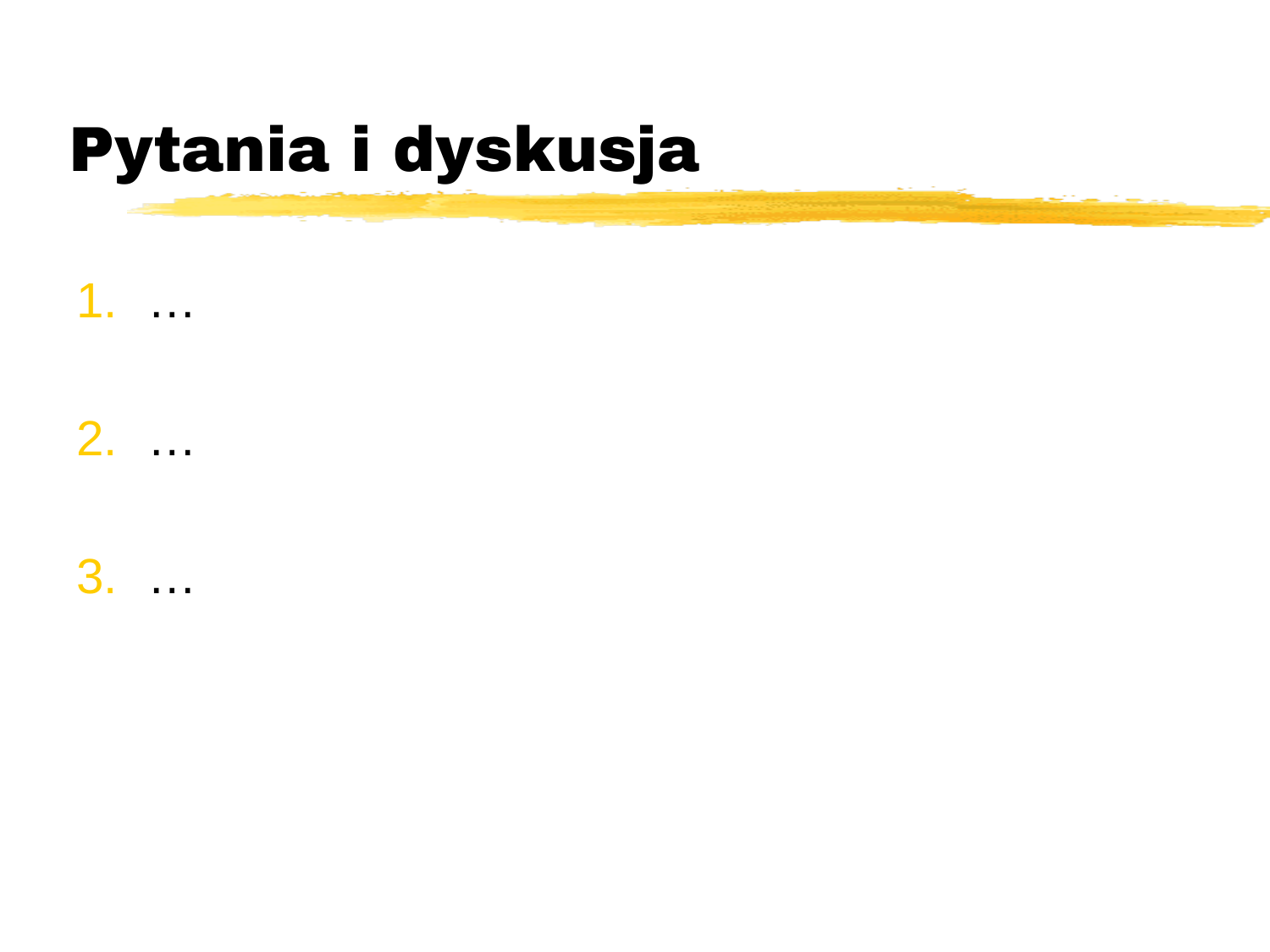

# Pytania i dyskusja
…

…

…